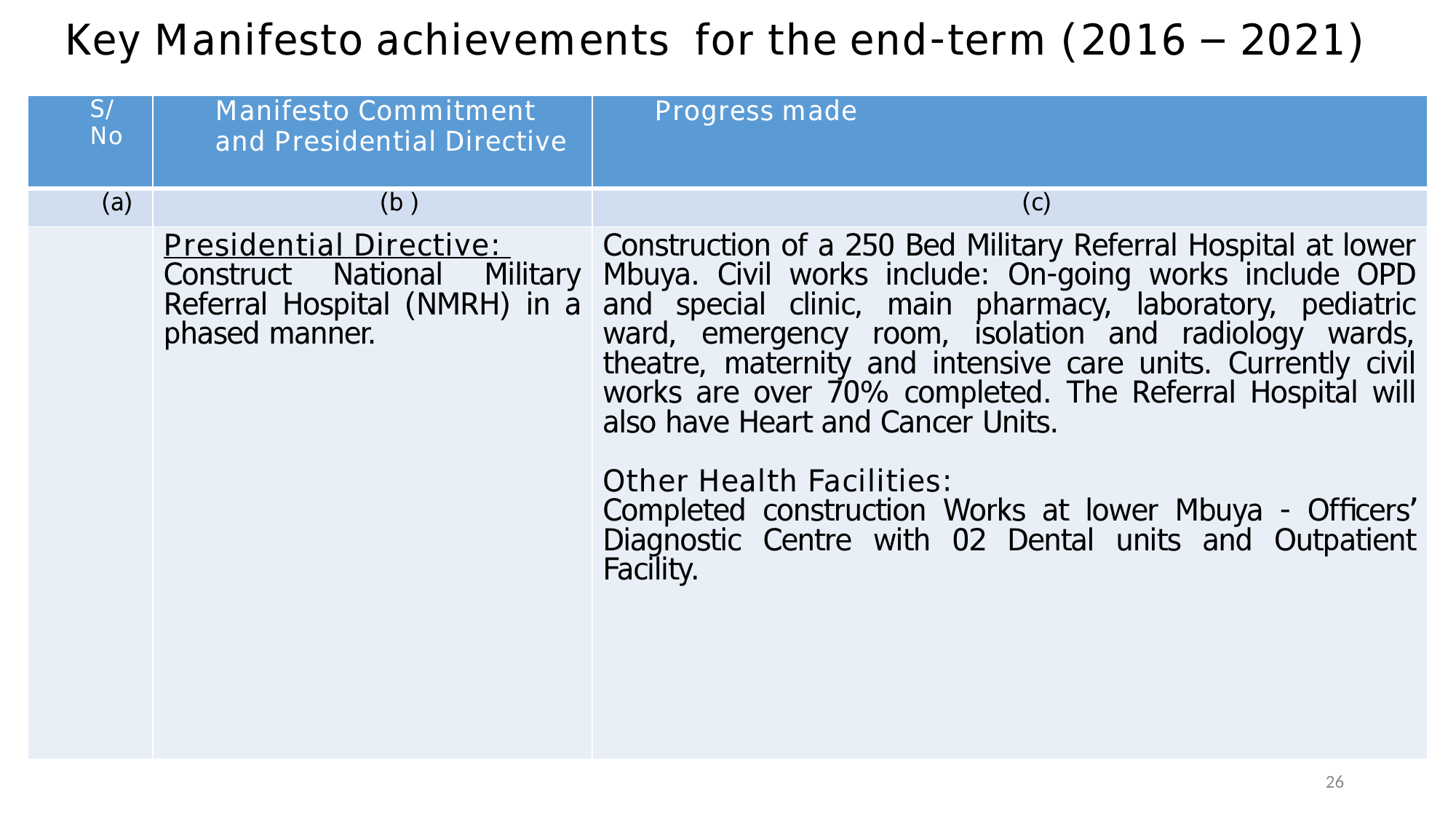

# Key Manifesto achievements  for the end-term (2016 – 2021)
| S/No | Manifesto Commitment and Presidential Directive | Progress made |
| --- | --- | --- |
| (a) | (b ) | (c) |
|  | Presidential Directive: Construct National Military Referral Hospital (NMRH) in a phased manner. | Construction of a 250 Bed Military Referral Hospital at lower Mbuya. Civil works include: On-going works include OPD and special clinic, main pharmacy, laboratory, pediatric ward, emergency room, isolation and radiology wards, theatre, maternity and intensive care units. Currently civil works are over 70% completed. The Referral Hospital will also have Heart and Cancer Units. Other Health Facilities: Completed construction Works at lower Mbuya - Officers’ Diagnostic Centre with 02 Dental units and Outpatient Facility. |
26